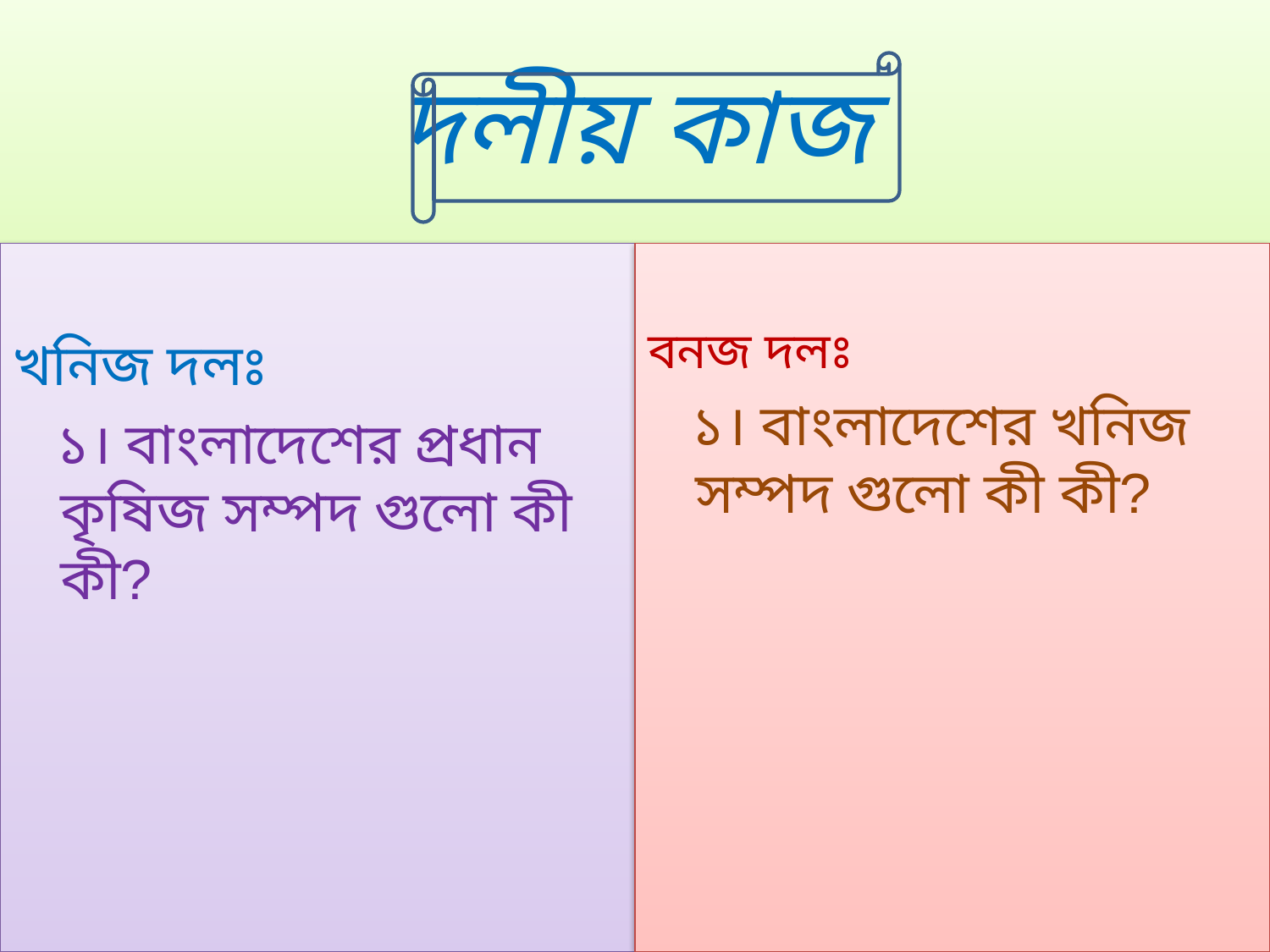

# দলীয় কাজ

খনিজ দলঃ
   ১। বাংলাদেশের প্রধান কৃষিজ সম্পদ গুলো কী কী?

বনজ দলঃ
   ১। বাংলাদেশের খনিজ সম্পদ গুলো কী কী?